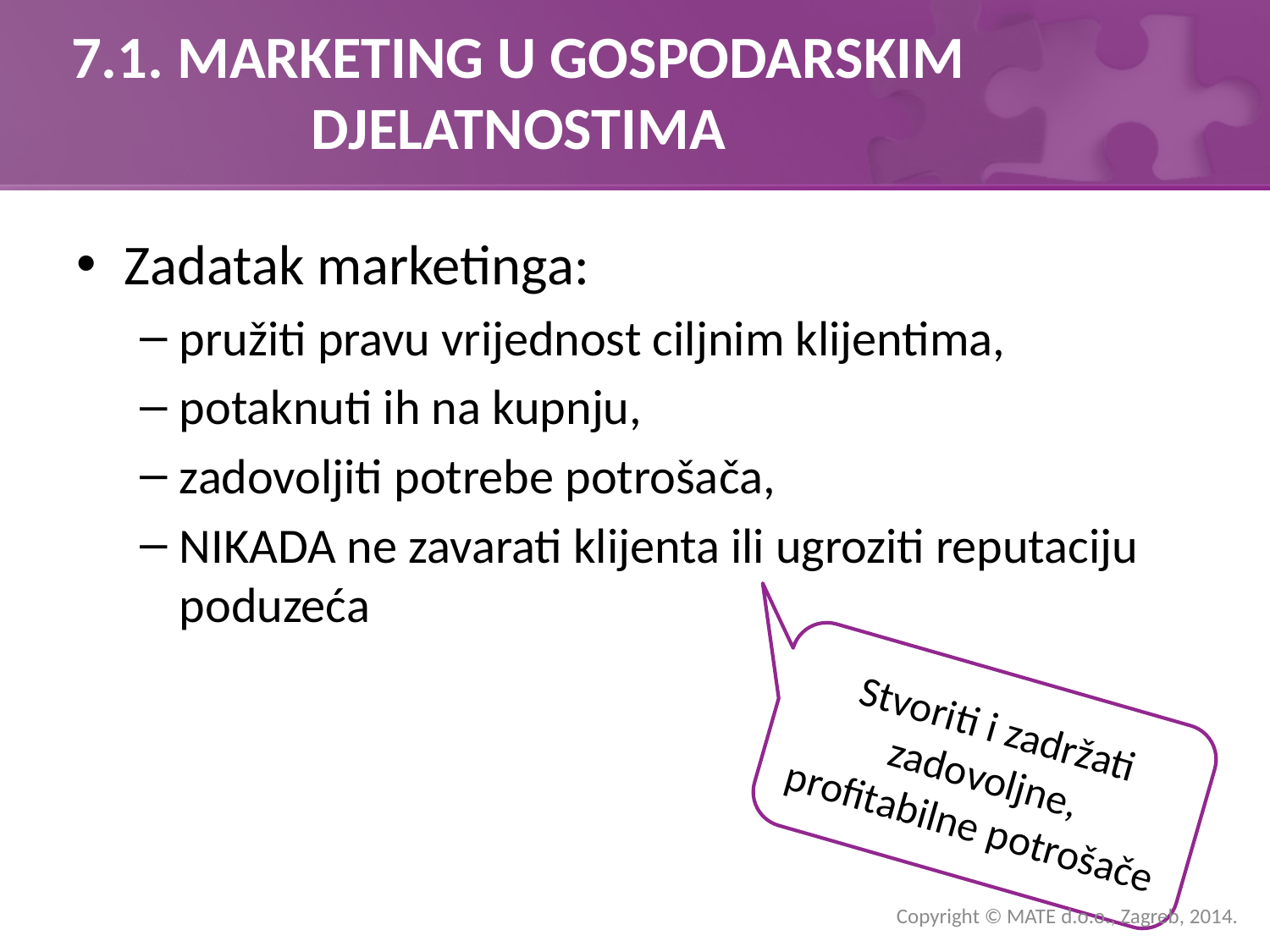

# 7.1. MARKETING U GOSPODARSKIM DJELATNOSTIMA
Zadatak marketinga:
pružiti pravu vrijednost ciljnim klijentima,
potaknuti ih na kupnju,
zadovoljiti potrebe potrošača,
NIKADA ne zavarati klijenta ili ugroziti reputaciju poduzeća

Stvoriti i zadržati zadovoljne, profitabilne potrošače
Copyright © MATE d.o.o., Zagreb, 2014.